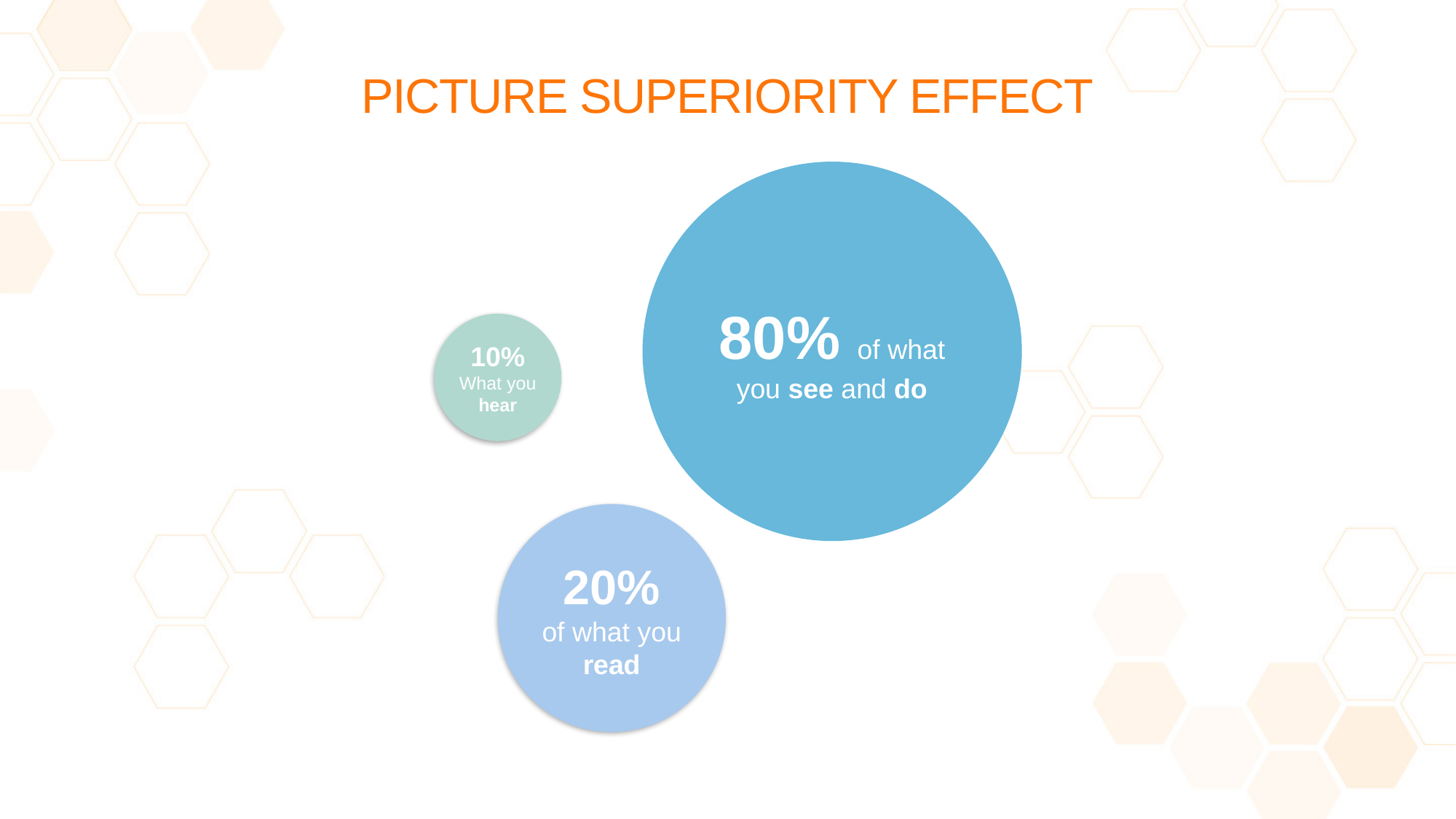

Picture superiority effect

80% of what you see and do
10%
What you hear
20%
of what you read